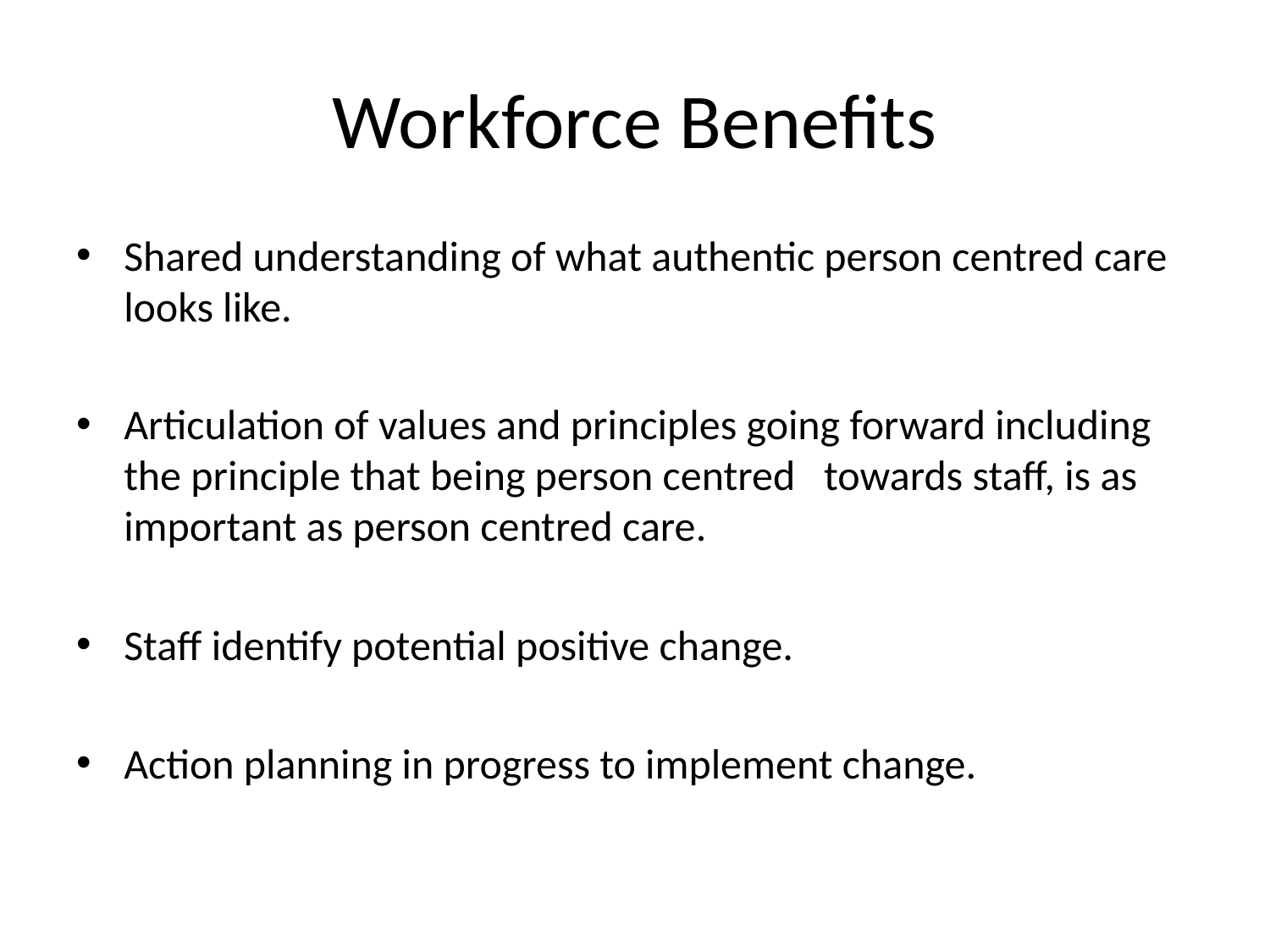

# Workforce Benefits
Shared understanding of what authentic person centred care looks like.

Articulation of values and principles going forward including the principle that being person centred   towards staff, is as important as person centred care.

Staff identify potential positive change.

Action planning in progress to implement change.